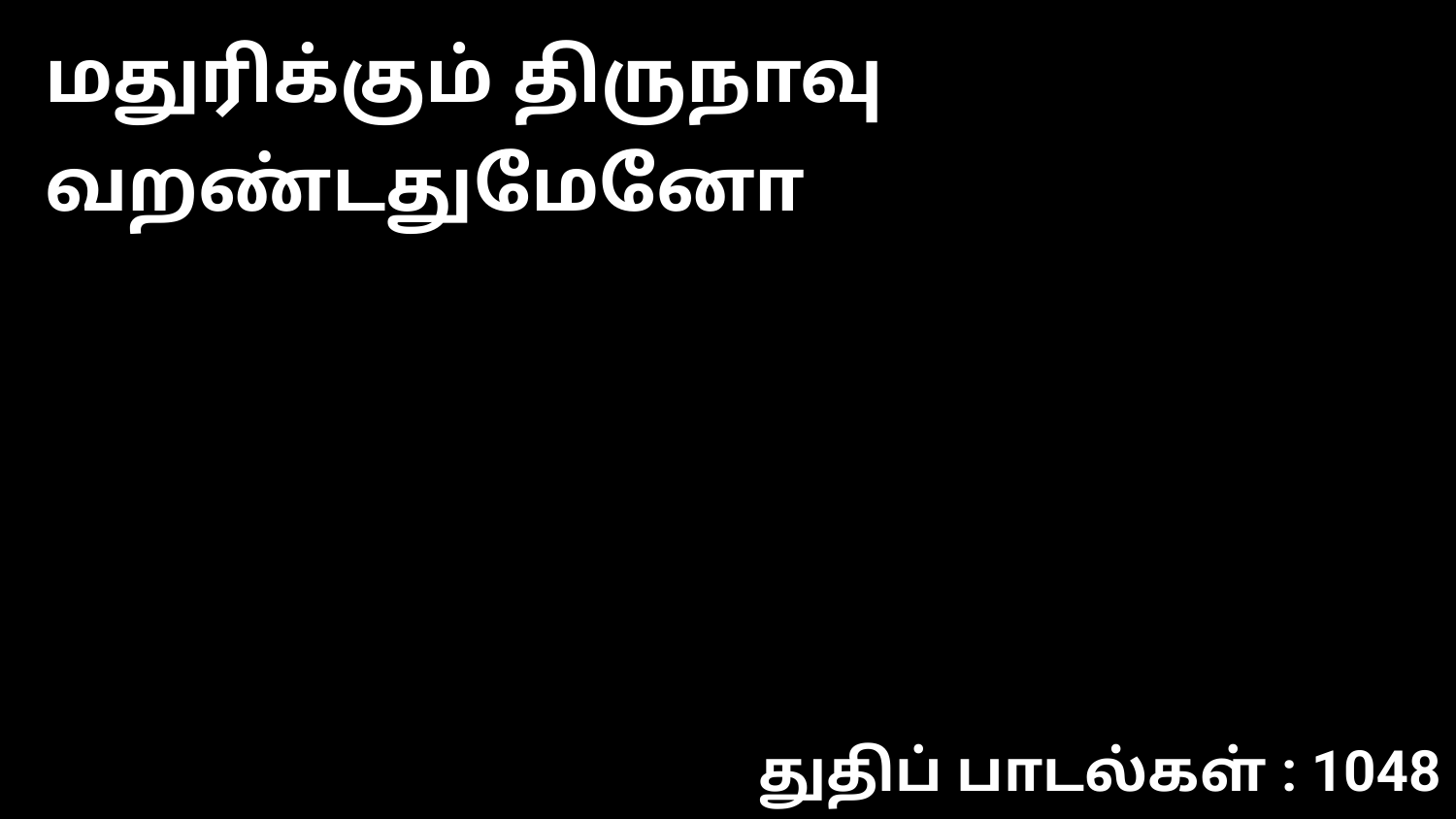

மதுரிக்கும் திருநாவு வறண்டதுமேனோ
துதிப் பாடல்கள் : 1048